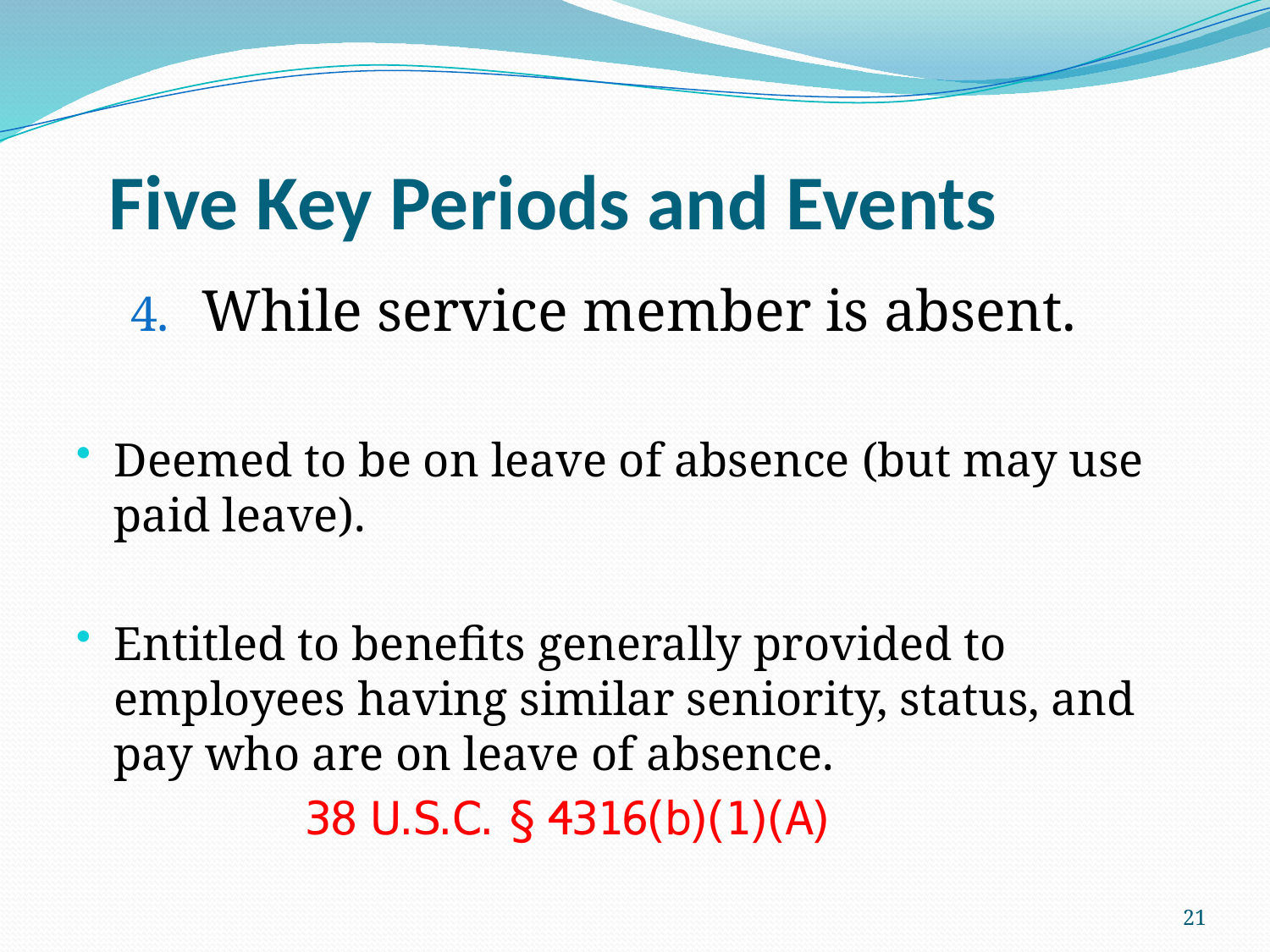

# Five Key Periods and Events
While service member is absent.

Deemed to be on leave of absence (but may use paid leave).

Entitled to benefits generally provided to employees having similar seniority, status, and pay who are on leave of absence.
                38 U.S.C. § 4316(b)(1)(A)
21